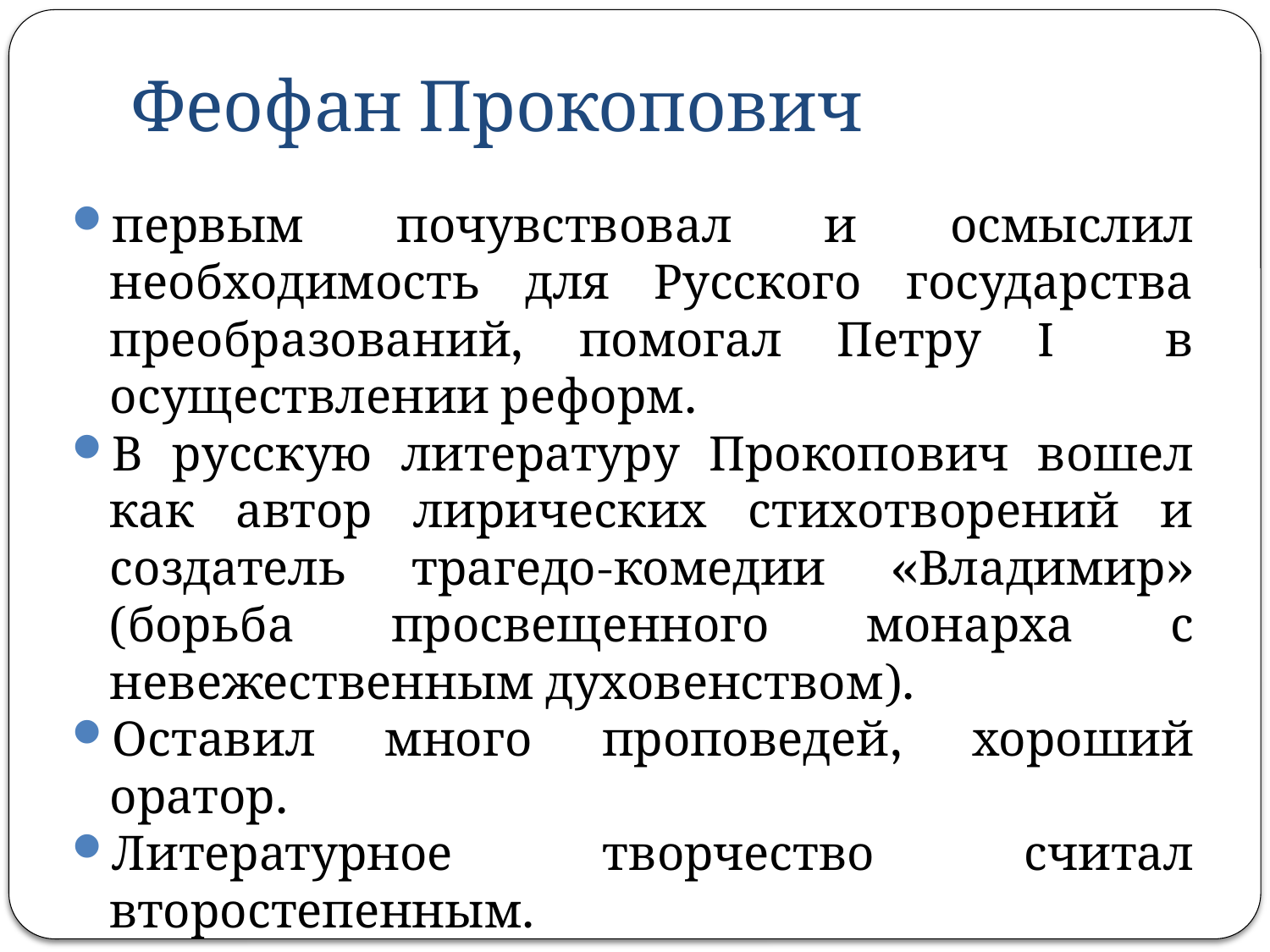

# Феофан Прокопович
первым почувствовал и осмыслил необходимость для Русского государства преобразований, помогал Петру I  в осуществлении реформ.
В русскую литературу Прокопович вошел как автор лирических стихотворений и создатель трагедо-комедии «Владимир» (борьба просвещенного монарха с невежественным духовенством).
Оставил много проповедей, хороший оратор.
Литературное творчество считал второстепенным.